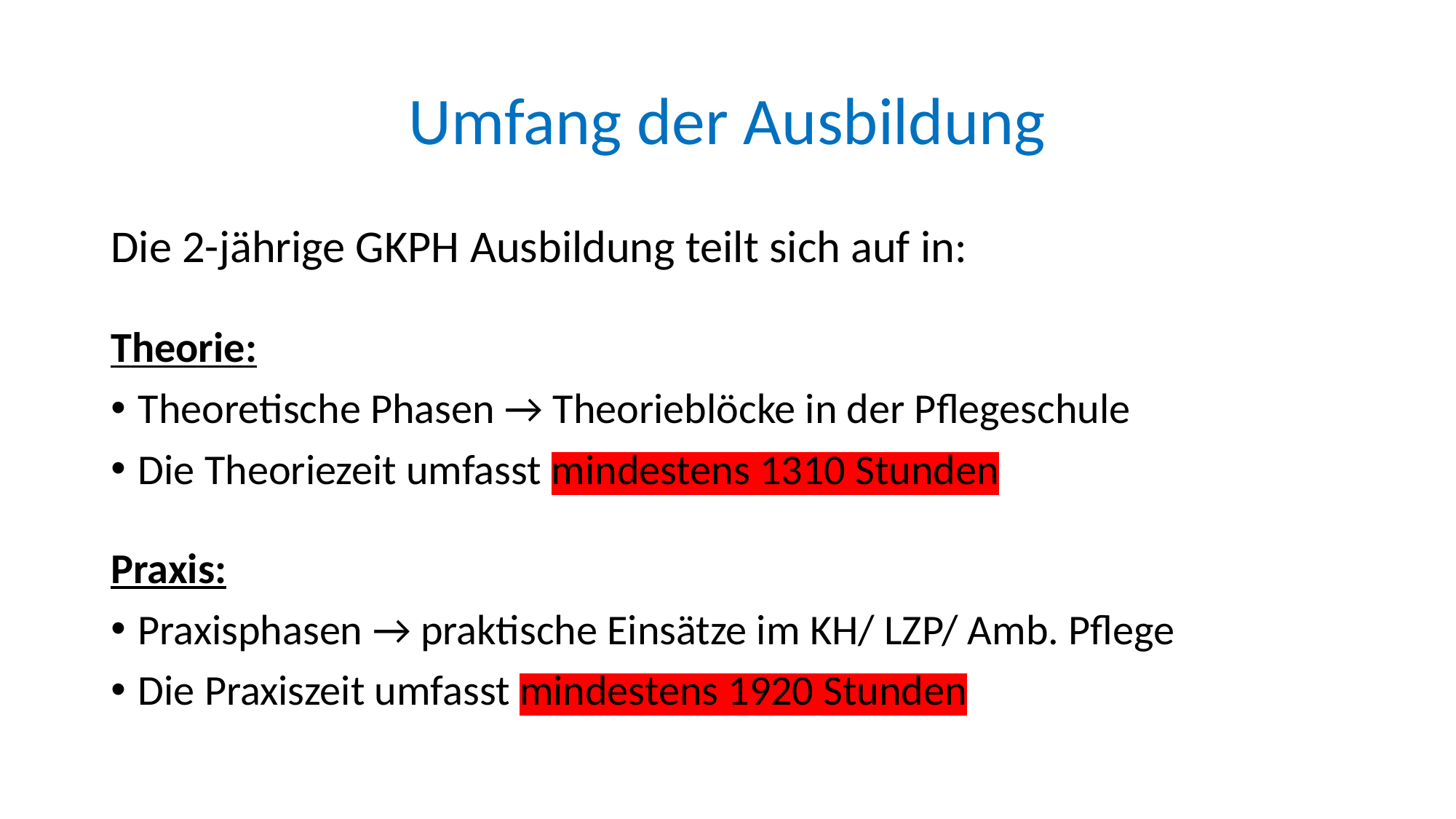

# Umfang der Ausbildung
Die 2-jährige GKPH Ausbildung teilt sich auf in:

Theorie:
Theoretische Phasen → Theorieblöcke in der Pflegeschule
Die Theoriezeit umfasst mindestens 1310 Stunden

Praxis:
Praxisphasen → praktische Einsätze im KH/ LZP/ Amb. Pflege
Die Praxiszeit umfasst mindestens 1920 Stunden